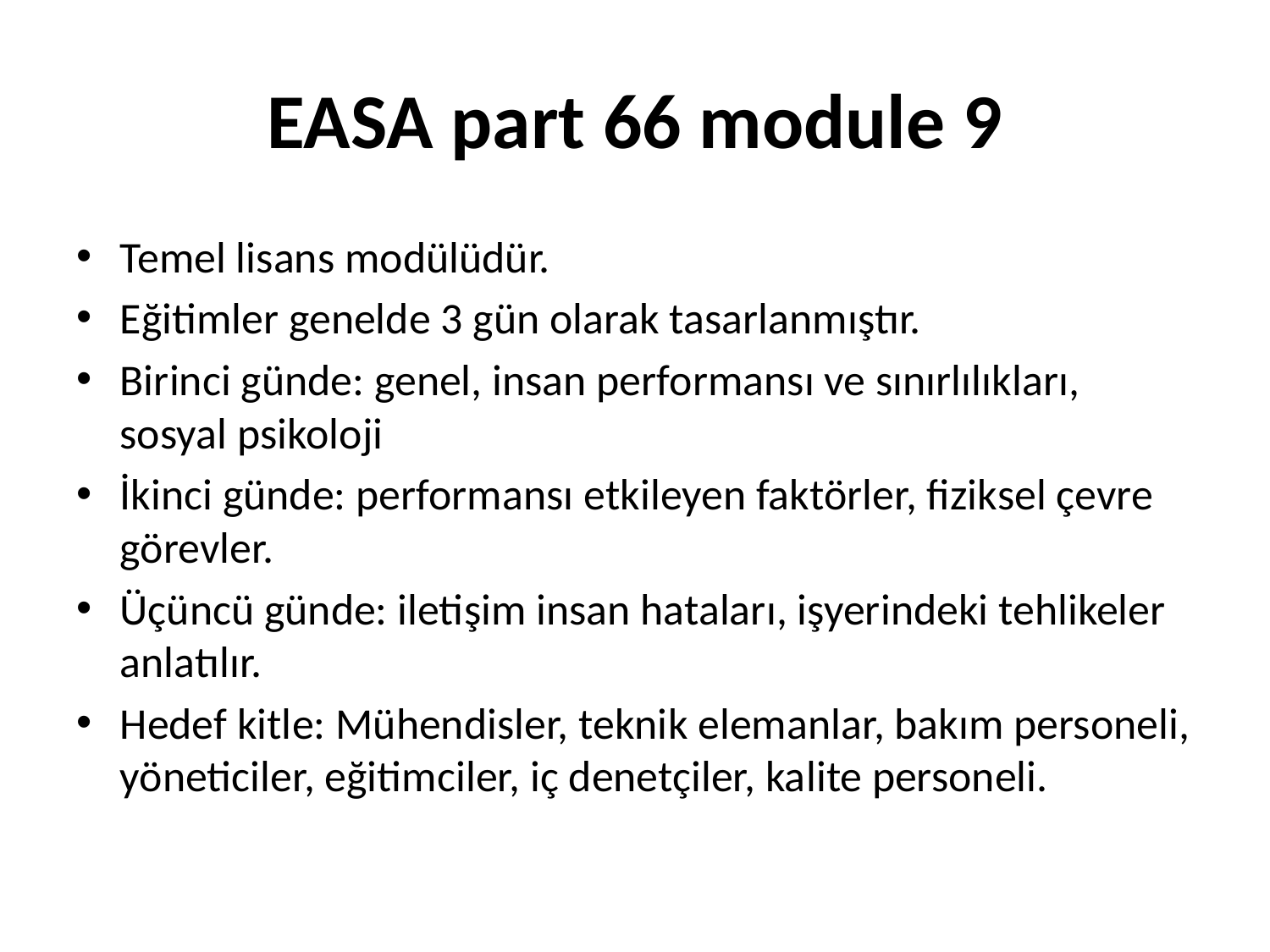

# EASA part 66 module 9
Temel lisans modülüdür.
Eğitimler genelde 3 gün olarak tasarlanmıştır.
Birinci günde: genel, insan performansı ve sınırlılıkları,  sosyal psikoloji
İkinci günde: performansı etkileyen faktörler, fiziksel çevre görevler.
Üçüncü günde: iletişim insan hataları, işyerindeki tehlikeler anlatılır.
Hedef kitle: Mühendisler, teknik elemanlar, bakım personeli, yöneticiler, eğitimciler, iç denetçiler, kalite personeli.